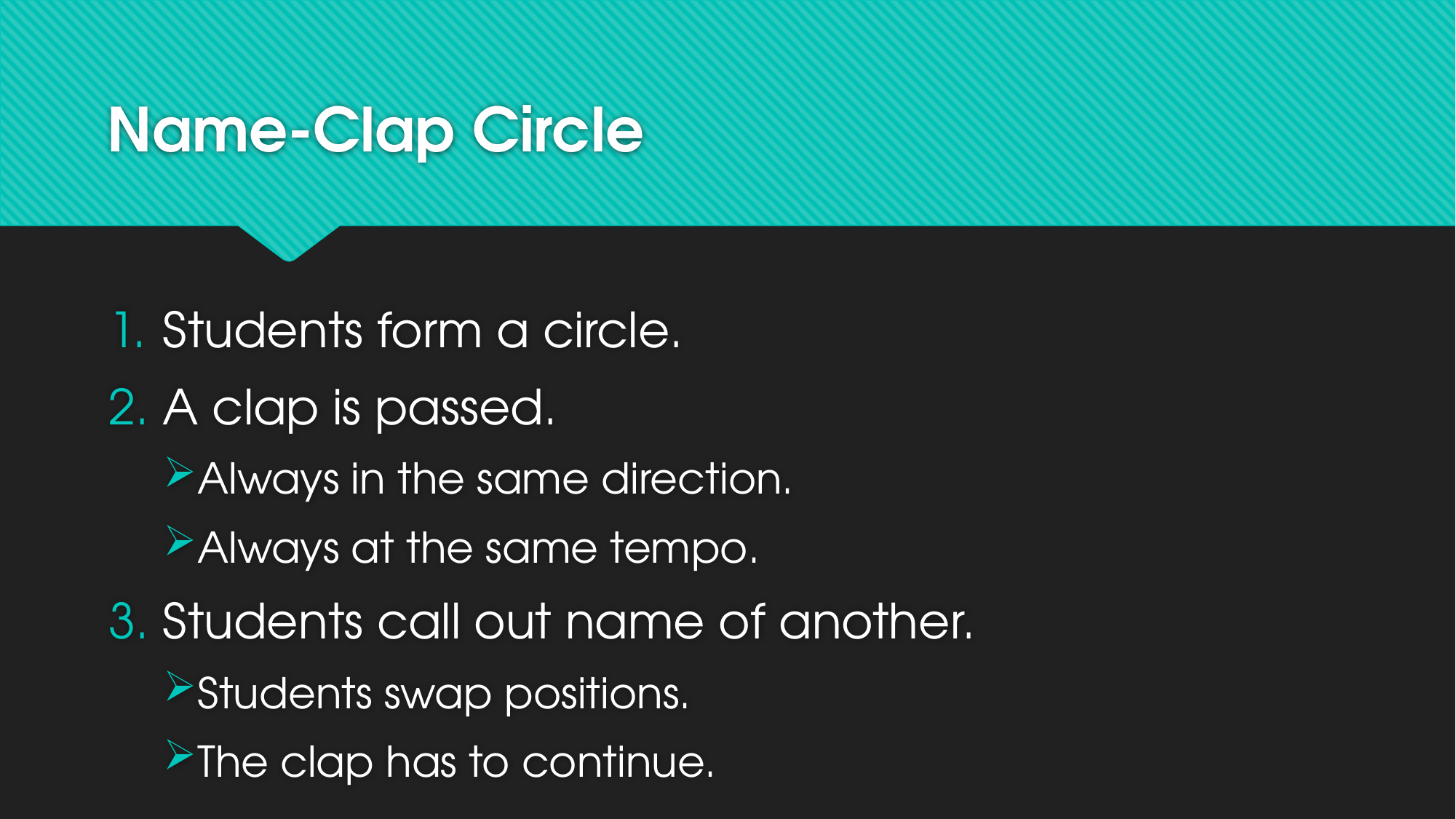

# Name-Clap Circle
 Students form a circle.
 A clap is passed.
Always in the same direction.
Always at the same tempo.
 Students call out name of another.
Students swap positions.
The clap has to continue.